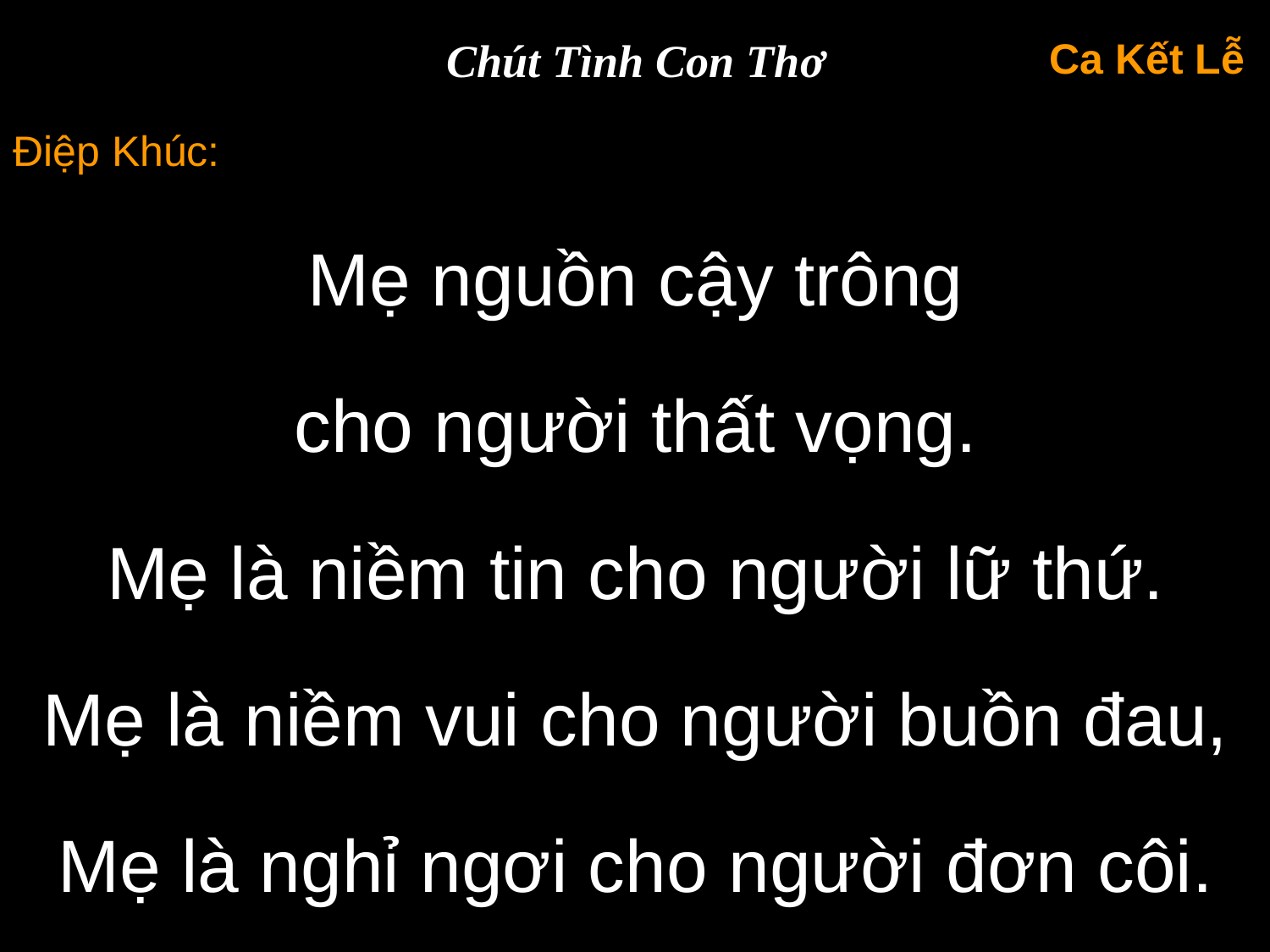

Chút Tình Con Thơ
Ca Kết Lễ
Điệp Khúc:
Mẹ nguồn cậy trông
cho người thất vọng.
Mẹ là niềm tin cho người lữ thứ.
Mẹ là niềm vui cho người buồn đau, Mẹ là nghỉ ngơi cho người đơn côi.